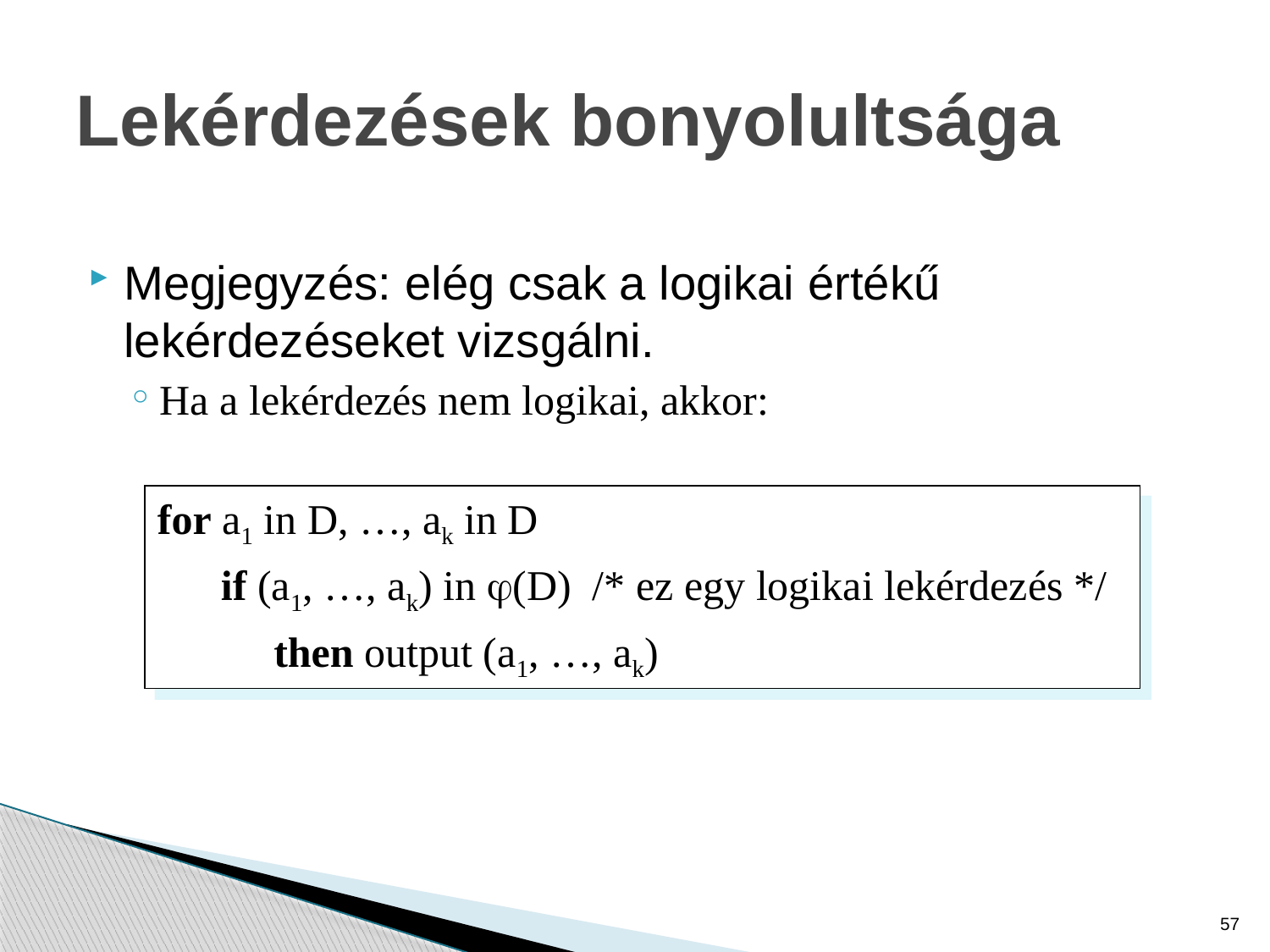

# Lekérdezések bonyolultsága
Megjegyzés: elég csak a logikai értékű lekérdezéseket vizsgálni.
Ha a lekérdezés nem logikai, akkor:

for a1 in D, …, ak in D
      if (a1, …, ak) in ϕ(D)  /* ez egy logikai lekérdezés */
           then output (a1, …, ak)
57